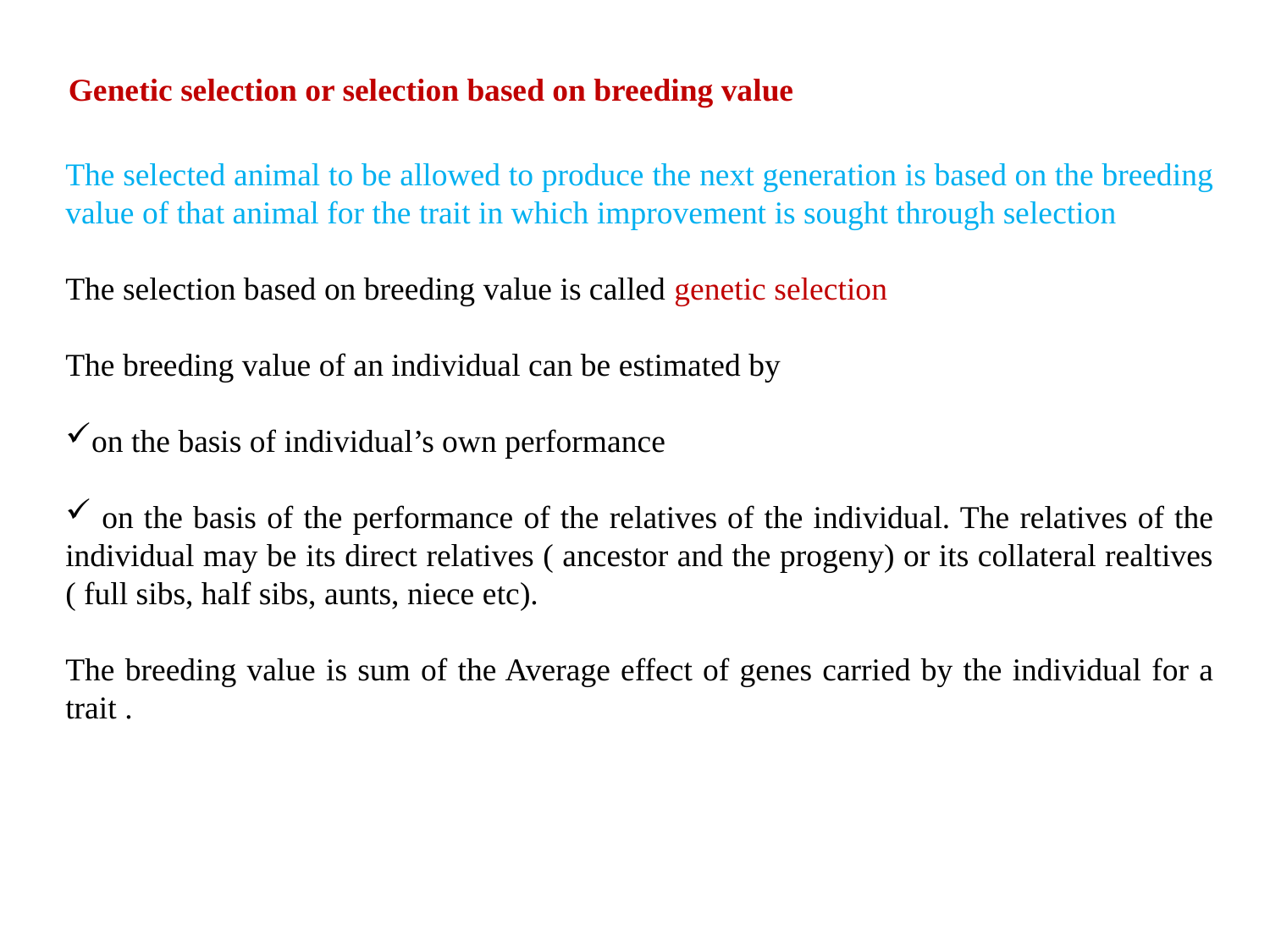

Genetic selection or selection based on breeding value
The selected animal to be allowed to produce the next generation is based on the breeding value of that animal for the trait in which improvement is sought through selection

The selection based on breeding value is called genetic selection

The breeding value of an individual can be estimated by

on the basis of individual’s own performance

 on the basis of the performance of the relatives of the individual. The relatives of the individual may be its direct relatives ( ancestor and the progeny) or its collateral realtives ( full sibs, half sibs, aunts, niece etc).

The breeding value is sum of the Average effect of genes carried by the individual for a trait .